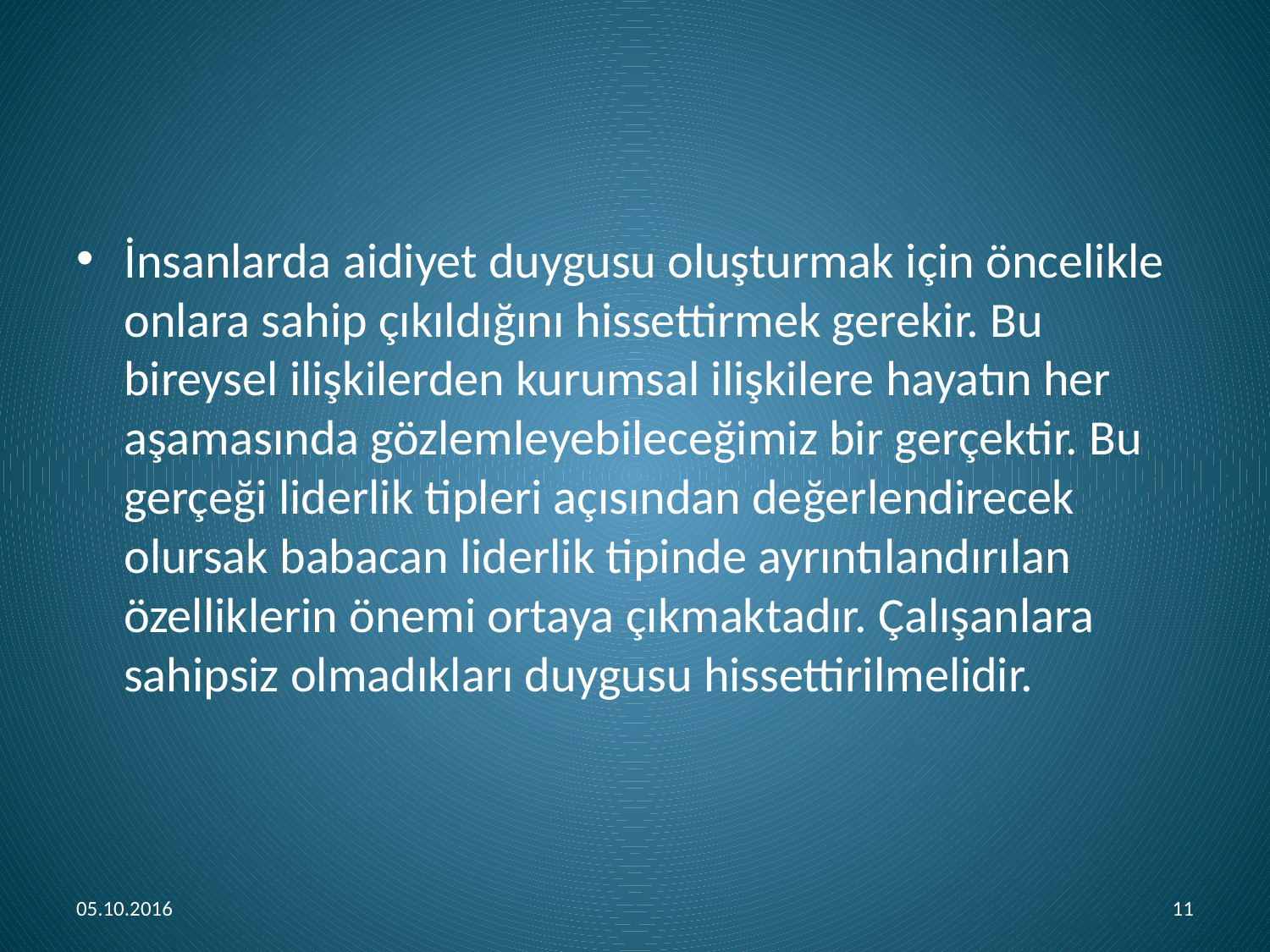

#
İnsanlarda aidiyet duygusu oluşturmak için öncelikle onlara sahip çıkıldığını hissettirmek gerekir. Bu bireysel ilişkilerden kurumsal ilişkilere hayatın her aşamasında gözlemleyebileceğimiz bir gerçektir. Bu gerçeği liderlik tipleri açısından değerlendirecek olursak babacan liderlik tipinde ayrıntılandırılan özelliklerin önemi ortaya çıkmaktadır. Çalışanlara sahipsiz olmadıkları duygusu hissettirilmelidir.
05.10.2016
11